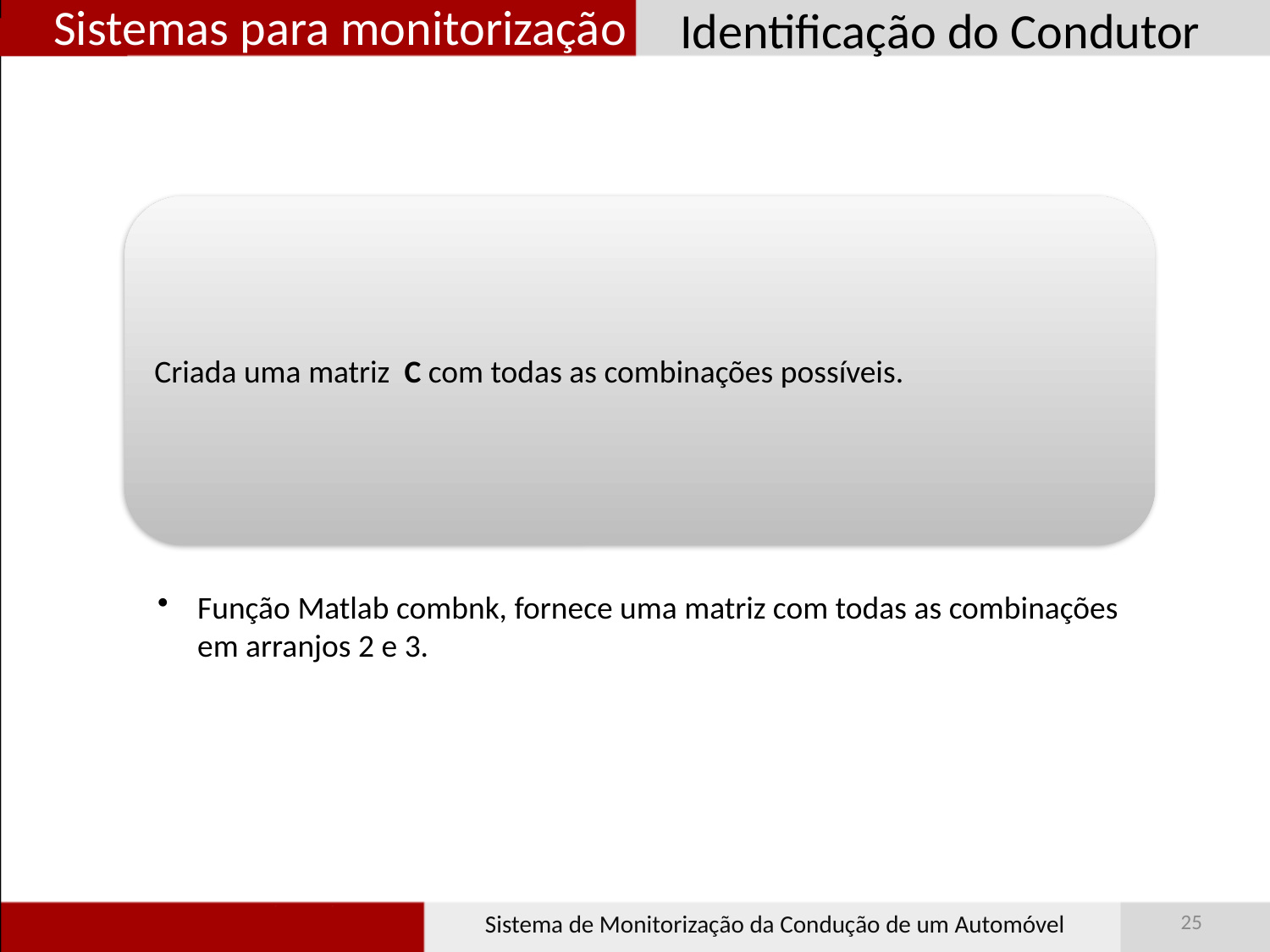

Identificação do Condutor
# Sistemas para monitorização
Criada uma matriz  C com todas as combinações possíveis.
Função Matlab combnk, fornece uma matriz com todas as combinações em arranjos 2 e 3.
25
Sistema de Monitorização da Condução de um Automóvel